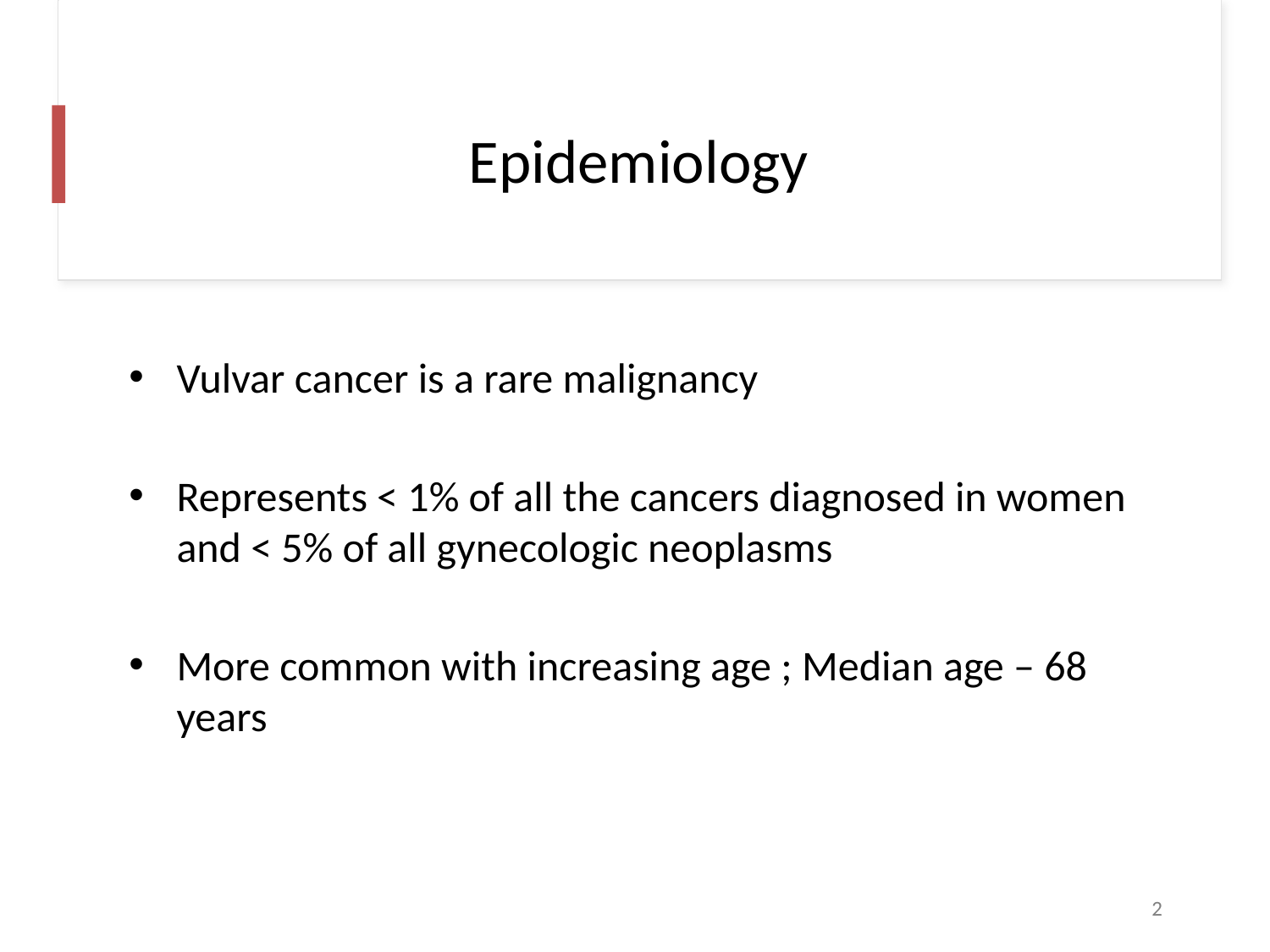

# Epidemiology

Vulvar cancer is a rare malignancy

Represents < 1% of all the cancers diagnosed in women and < 5% of all gynecologic neoplasms

More common with increasing age ; Median age – 68 years
2